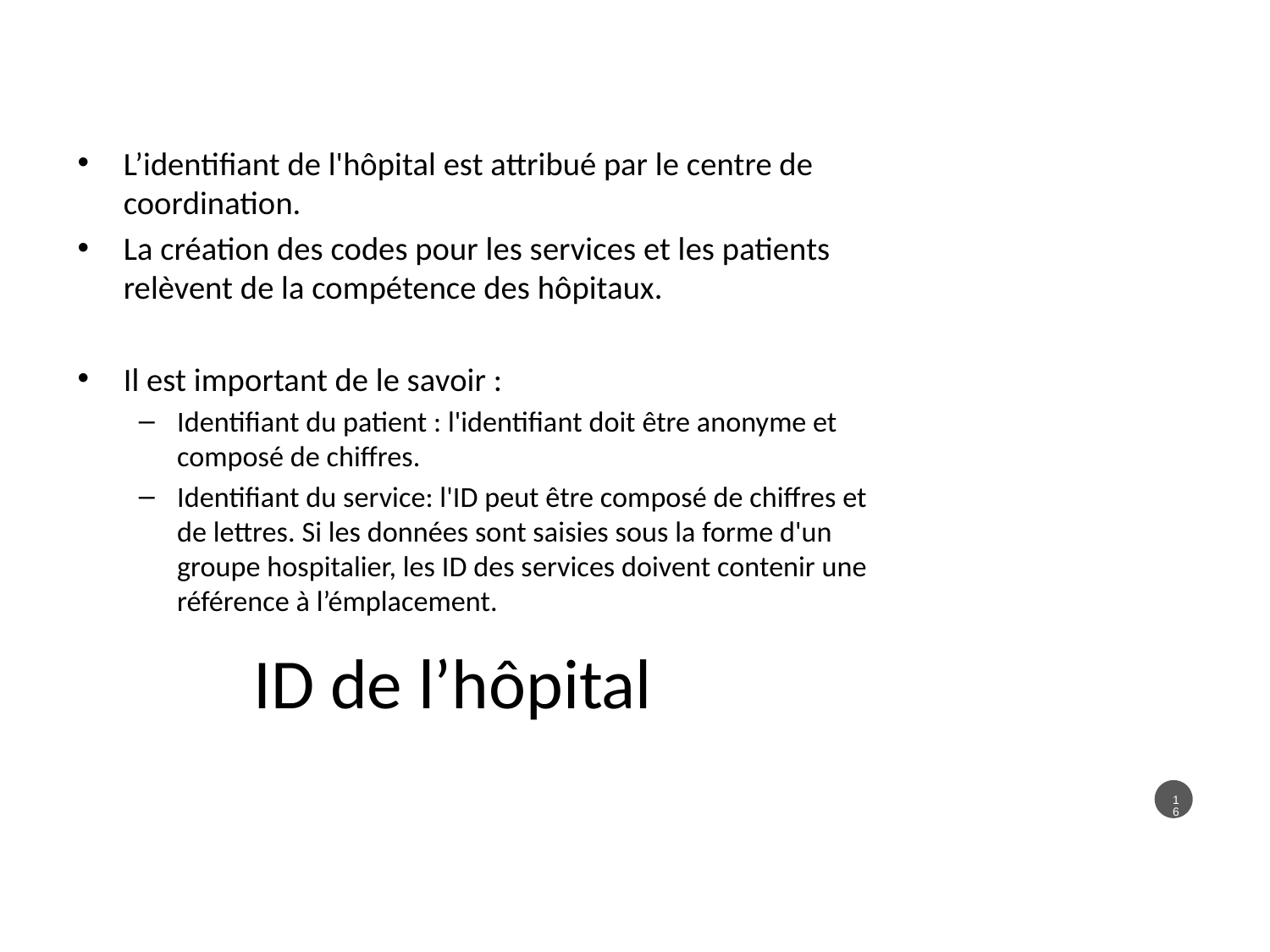

L’identifiant de l'hôpital est attribué par le centre de coordination.
La création des codes pour les services et les patients relèvent de la compétence des hôpitaux.

Il est important de le savoir :
Identifiant du patient : l'identifiant doit être anonyme et composé de chiffres.
Identifiant du service: l'ID peut être composé de chiffres et de lettres. Si les données sont saisies sous la forme d'un groupe hospitalier, les ID des services doivent contenir une référence à l’émplacement.

# ID de l’hôpital
16